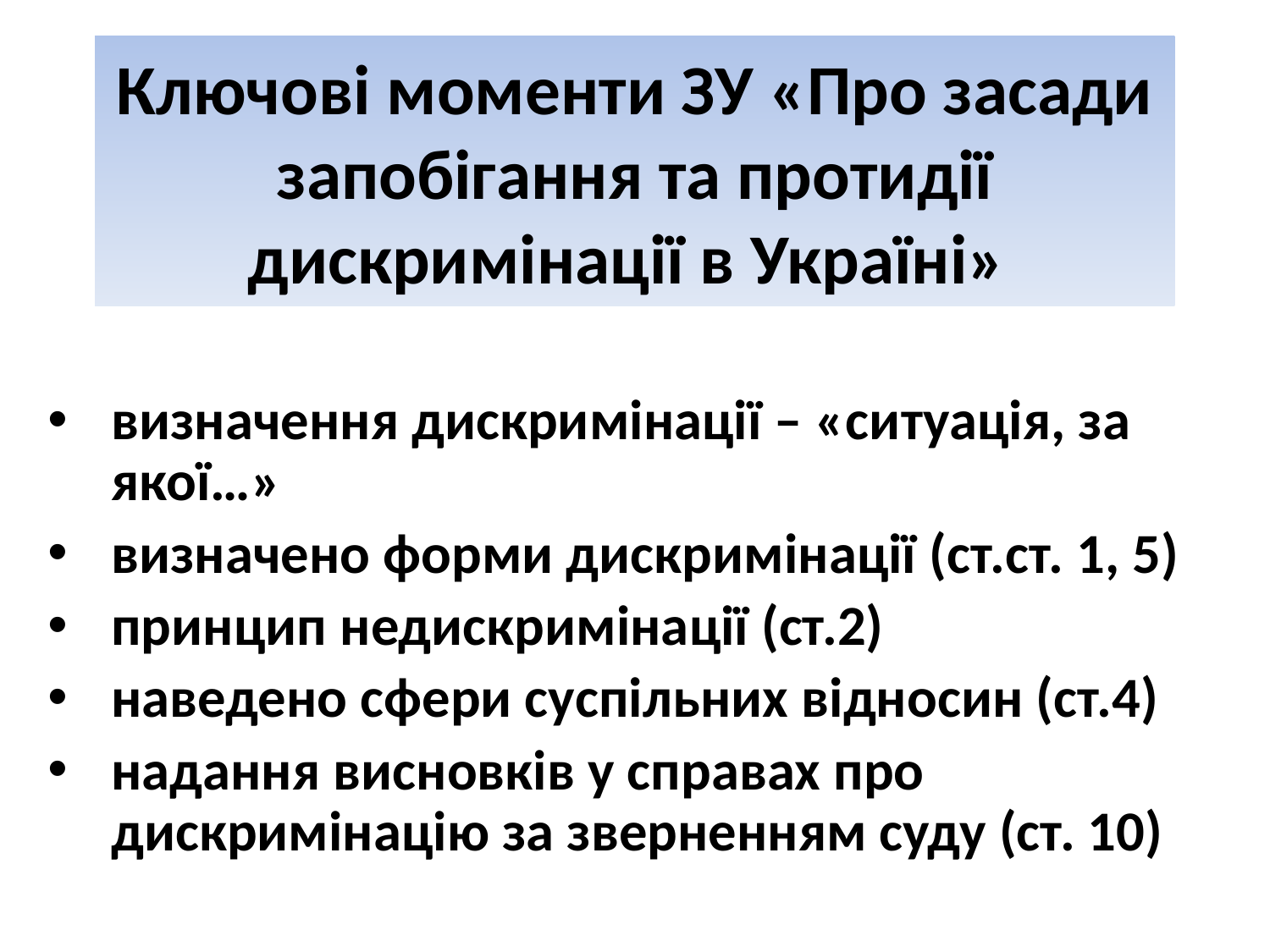

# Ключові моменти ЗУ «Про засади запобігання та протидії дискримінації в Україні»

визначення дискримінації – «ситуація, за якої…»
визначено форми дискримінації (ст.ст. 1, 5)
принцип недискримінації (ст.2)
наведено сфери суспільних відносин (ст.4)
надання висновків у справах про дискримінацію за зверненням суду (ст. 10)